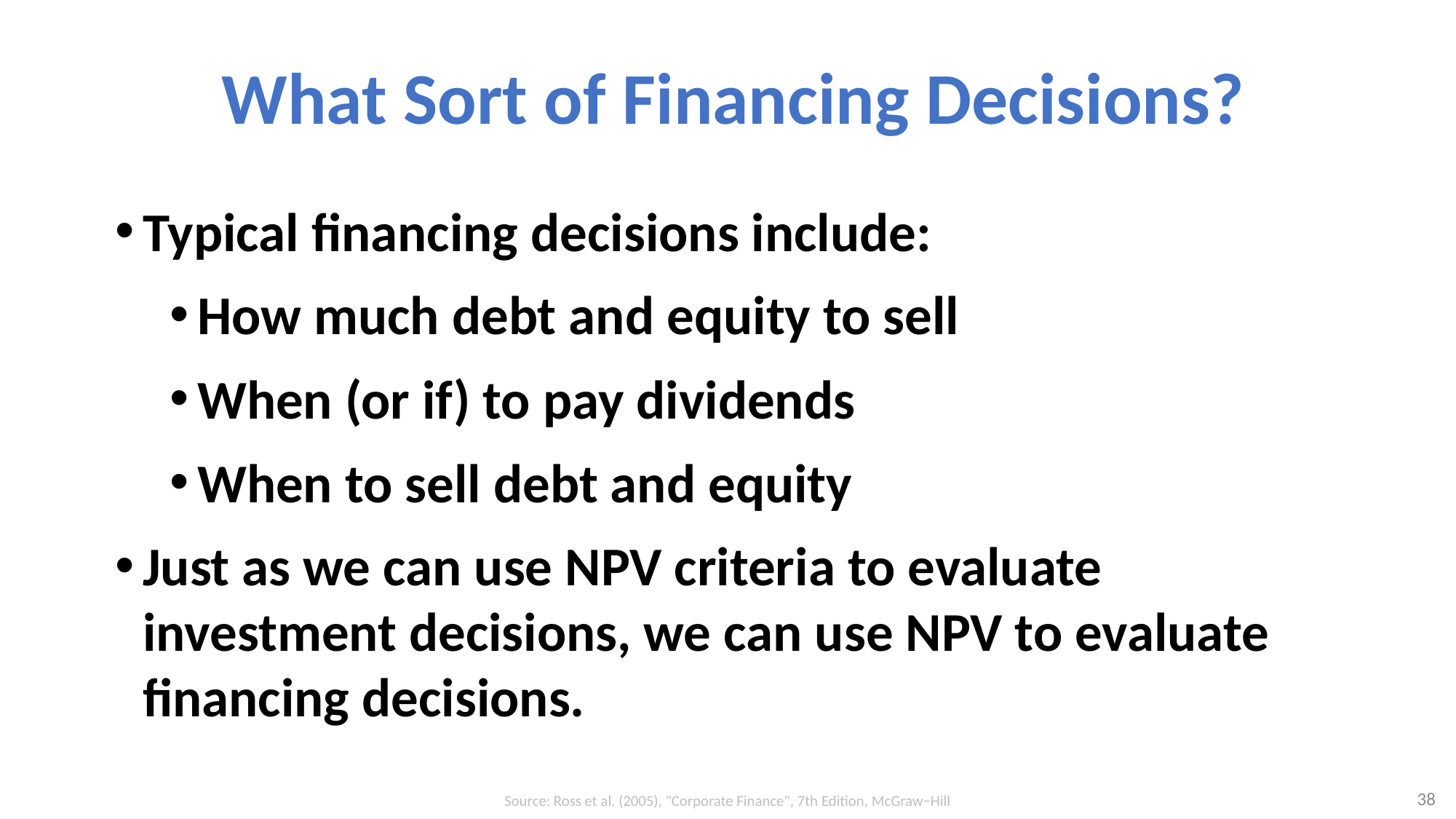

# What Sort of Financing Decisions?
Typical financing decisions include:
How much debt and equity to sell
When (or if) to pay dividends
When to sell debt and equity
Just as we can use NPV criteria to evaluate investment decisions, we can use NPV to evaluate financing decisions.

38
Source: Ross et al. (2005), "Corporate Finance", 7th Edition, McGraw−Hill